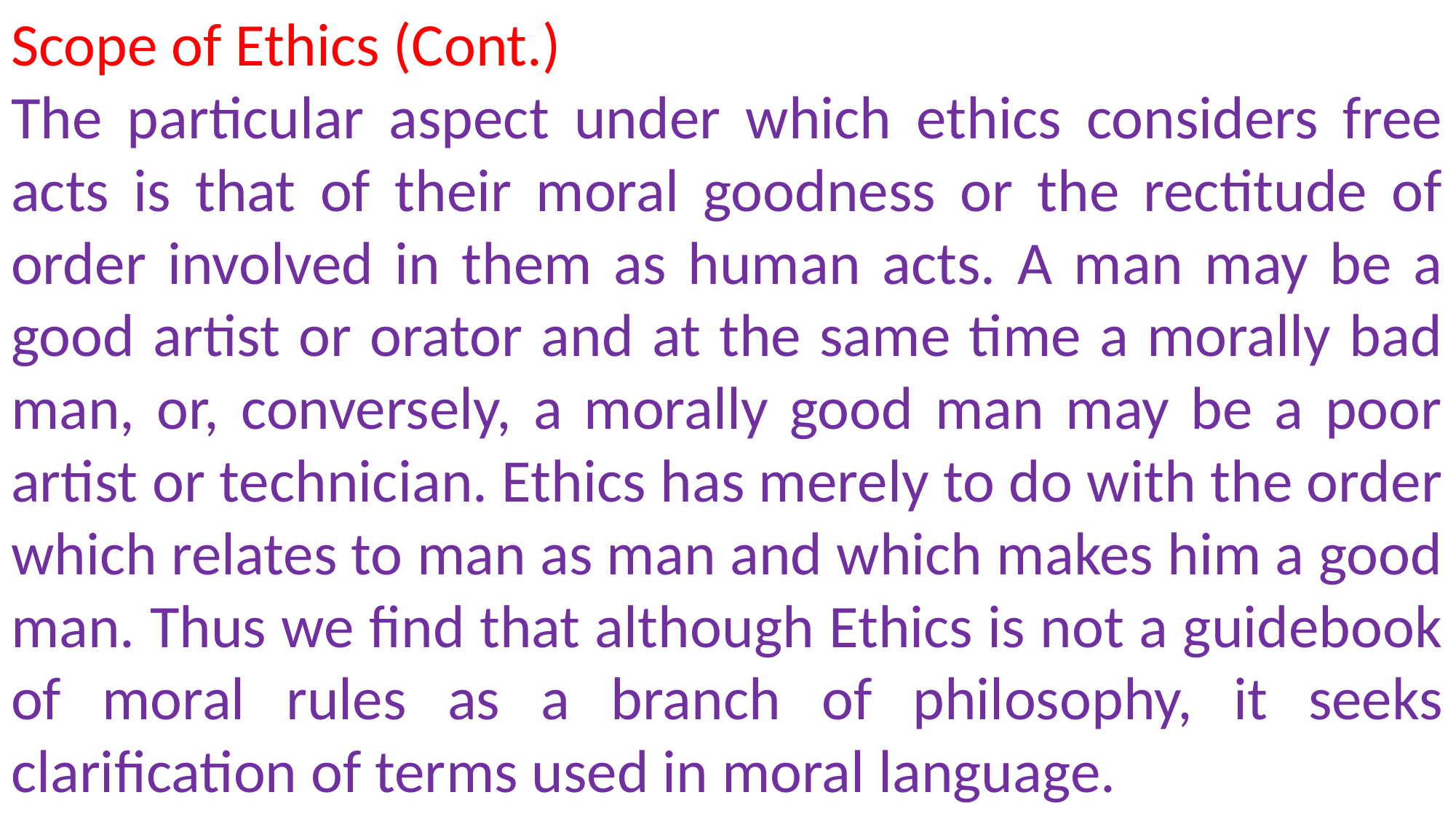

Scope of Ethics (Cont.)
The particular aspect under which ethics considers free acts is that of their moral goodness or the rectitude of order involved in them as human acts. A man may be a good artist or orator and at the same time a morally bad man, or, conversely, a morally good man may be a poor artist or technician. Ethics has merely to do with the order which relates to man as man and which makes him a good man. Thus we find that although Ethics is not a guidebook of moral rules as a branch of philosophy, it seeks clarification of terms used in moral language.